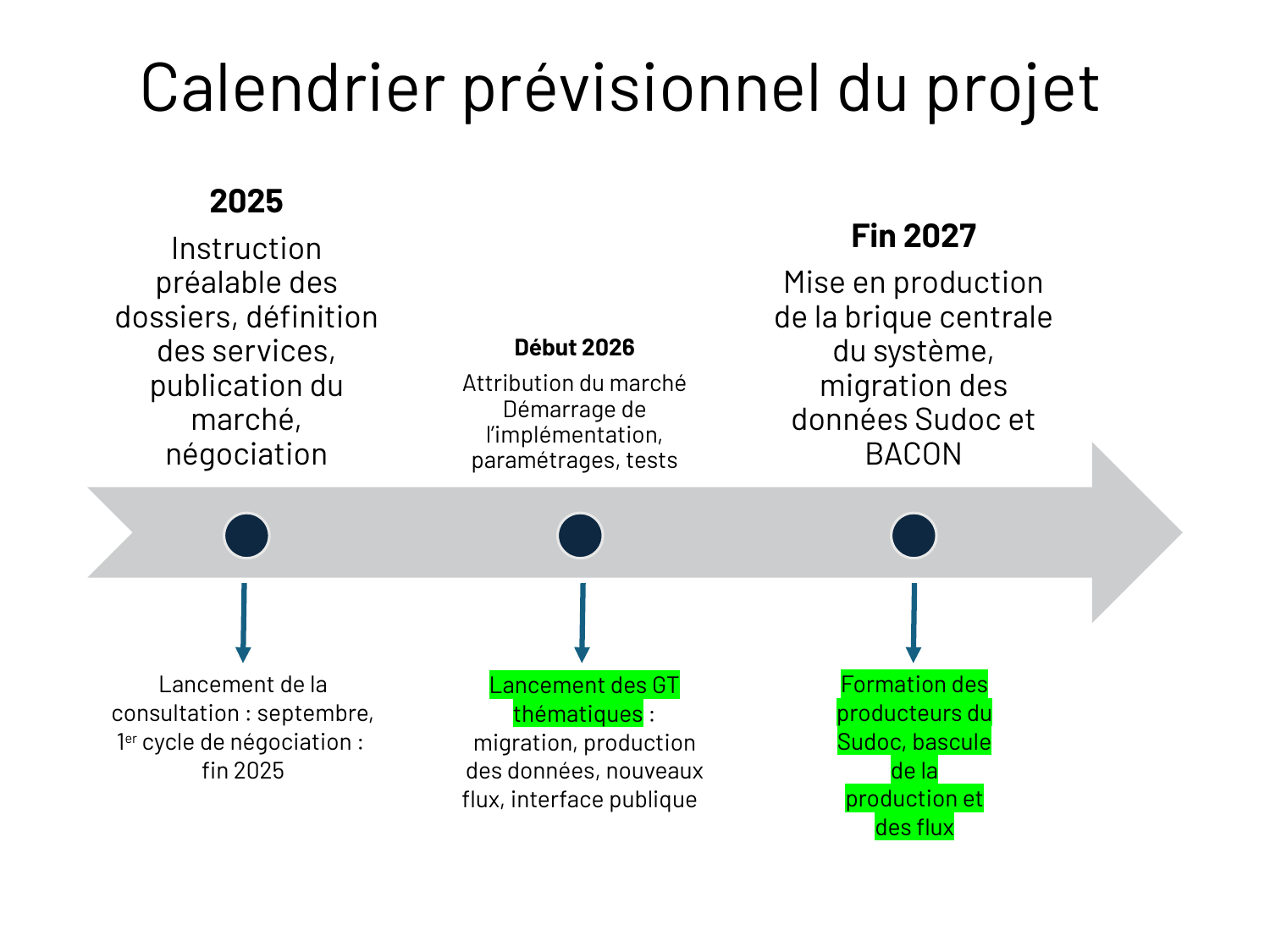

# Calendrier prévisionnel du projet
2025
Instruction préalable des dossiers, définition des services, publication du marché, négociation

Fin 2027
Mise en production de la brique centrale du système, migration des données Sudoc et BACON
Début 2026
Attribution du marché
Démarrage de l’implémentation, paramétrages, tests
Formation des producteurs du Sudoc, bascule de la production et des flux
Lancement de la consultation : septembre, 1er cycle de négociation :
fin 2025
Lancement des GT thématiques : migration, production des données, nouveaux flux, interface publique